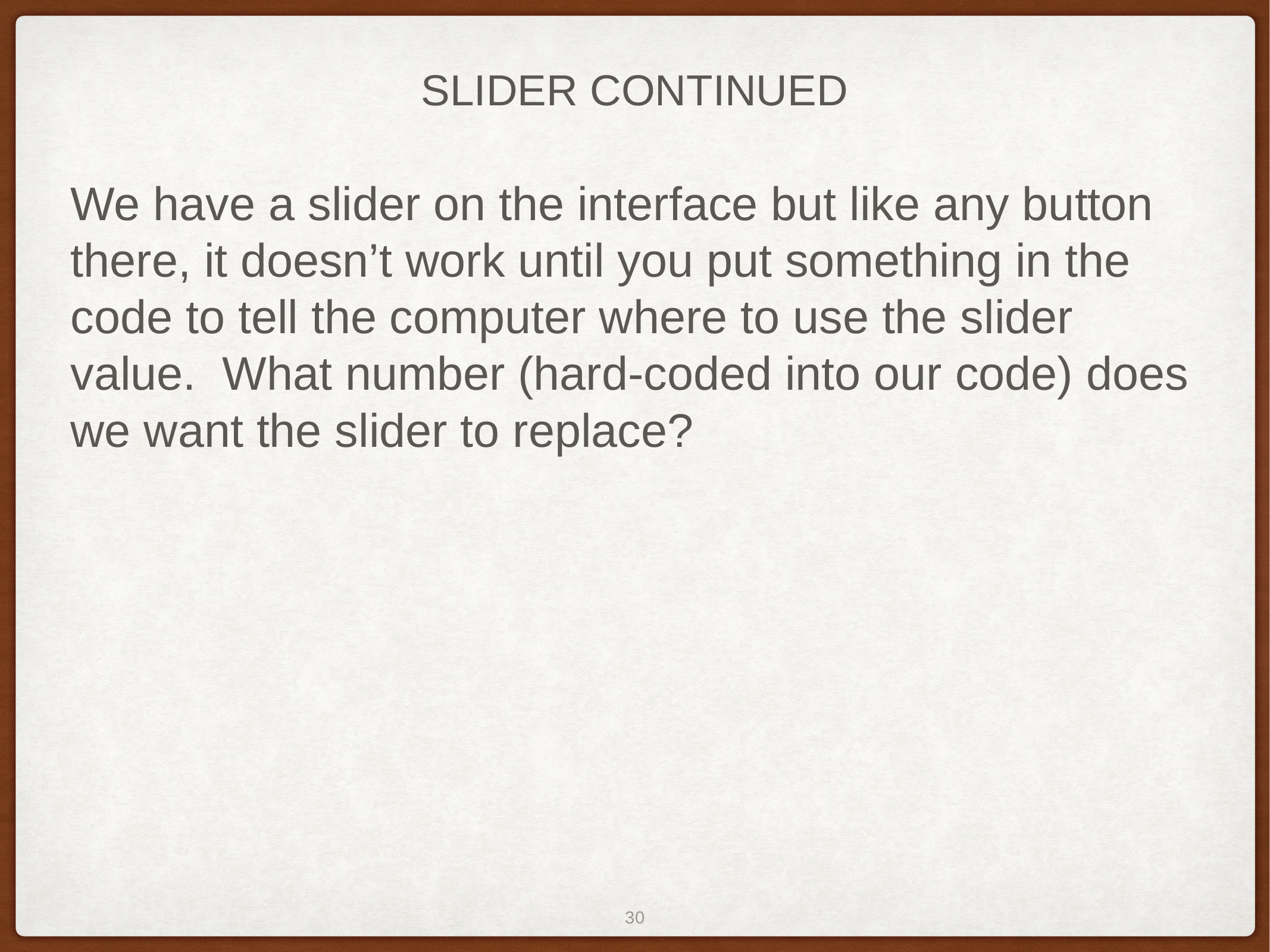

# slider continued
We have a slider on the interface but like any button there, it doesn’t work until you put something in the code to tell the computer where to use the slider value.  What number (hard-coded into our code) does we want the slider to replace?
30